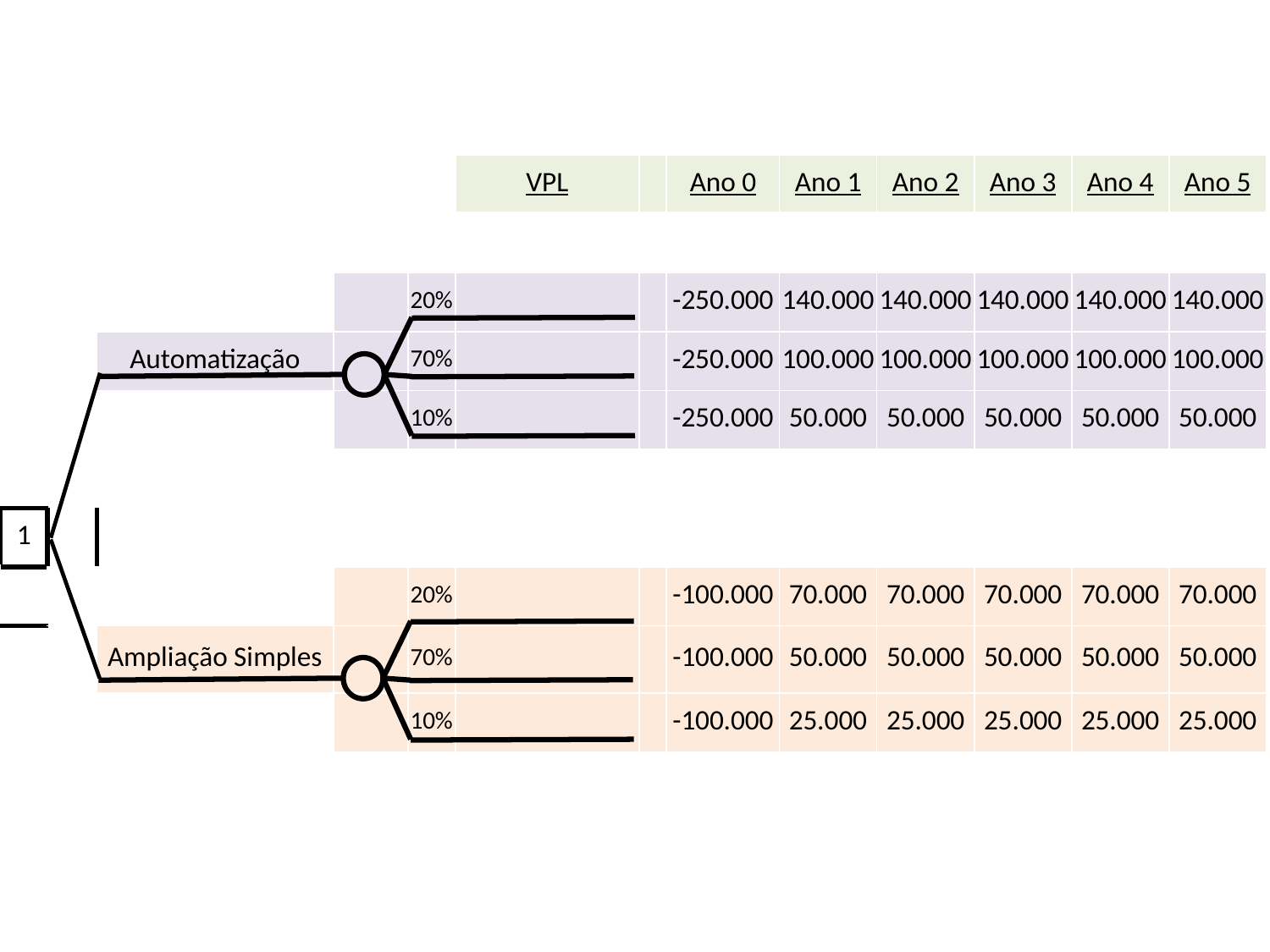

|  |  |  |  |  | VPL |  | Ano 0 | Ano 1 | Ano 2 | Ano 3 | Ano 4 | Ano 5 |
| --- | --- | --- | --- | --- | --- | --- | --- | --- | --- | --- | --- | --- |
|  |  |  |  |  |  |  |  |  |  |  |  |  |
|  |  |  |  | 20% |  |  | -250.000 | 140.000 | 140.000 | 140.000 | 140.000 | 140.000 |
|  |  | Automatização |  | 70% |  |  | -250.000 | 100.000 | 100.000 | 100.000 | 100.000 | 100.000 |
|  |  |  |  | 10% |  |  | -250.000 | 50.000 | 50.000 | 50.000 | 50.000 | 50.000 |
|  |  |  |  |  |  |  |  |  |  |  |  |  |
| 1 |  |  |  |  |  |  |  |  |  |  |  |  |
|  |  |  |  | 20% |  |  | -100.000 | 70.000 | 70.000 | 70.000 | 70.000 | 70.000 |
|  |  | Ampliação Simples |  | 70% |  |  | -100.000 | 50.000 | 50.000 | 50.000 | 50.000 | 50.000 |
|  |  |  |  | 10% |  |  | -100.000 | 25.000 | 25.000 | 25.000 | 25.000 | 25.000 |
|  |  |  |  |  |  |  |  |  |  |  |  |  |